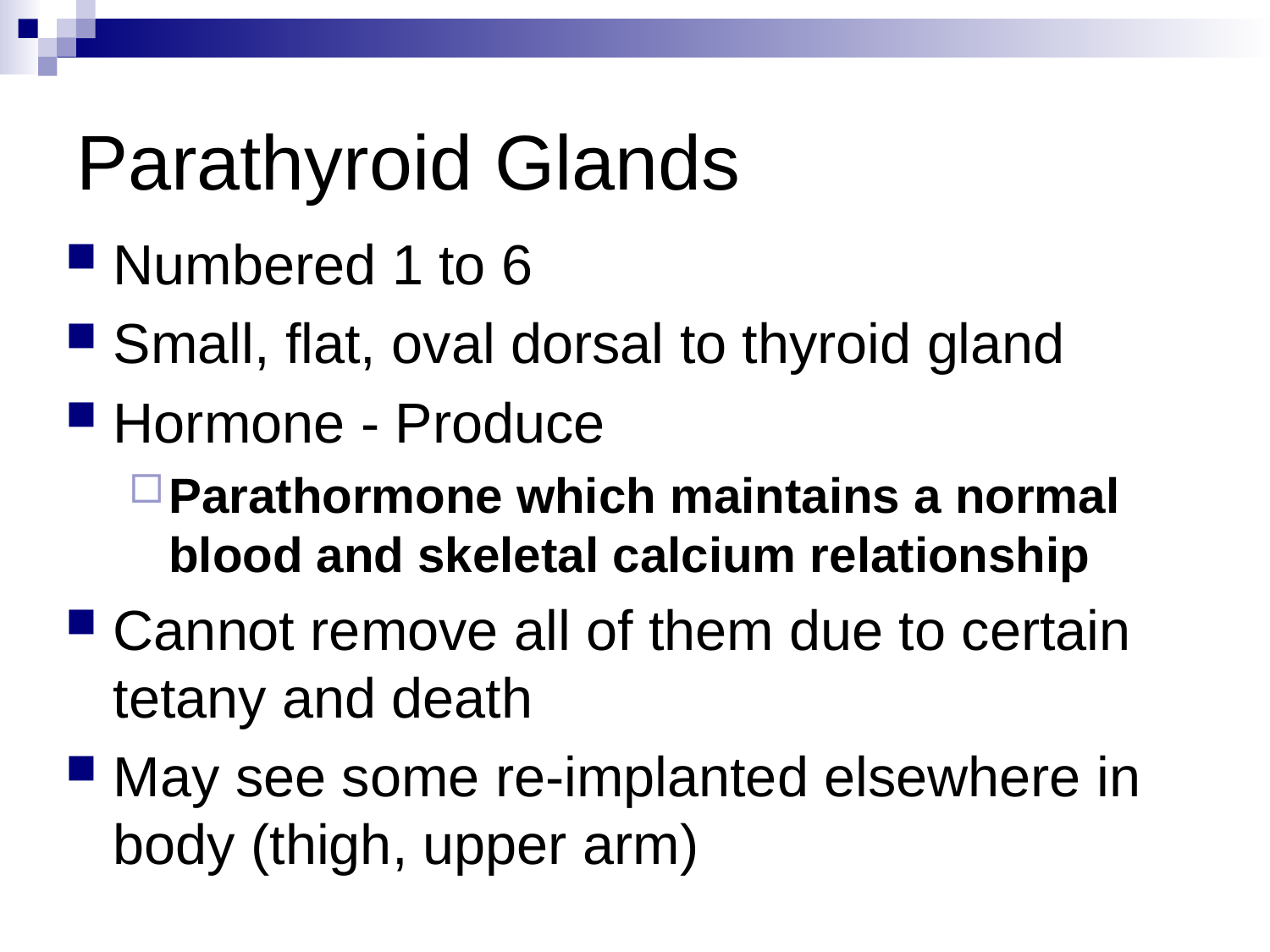

# Parathyroid Glands
Numbered 1 to 6
Small, flat, oval dorsal to thyroid gland
Hormone - Produce
Parathormone which maintains a normal blood and skeletal calcium relationship
Cannot remove all of them due to certain tetany and death
May see some re-implanted elsewhere in body (thigh, upper arm)